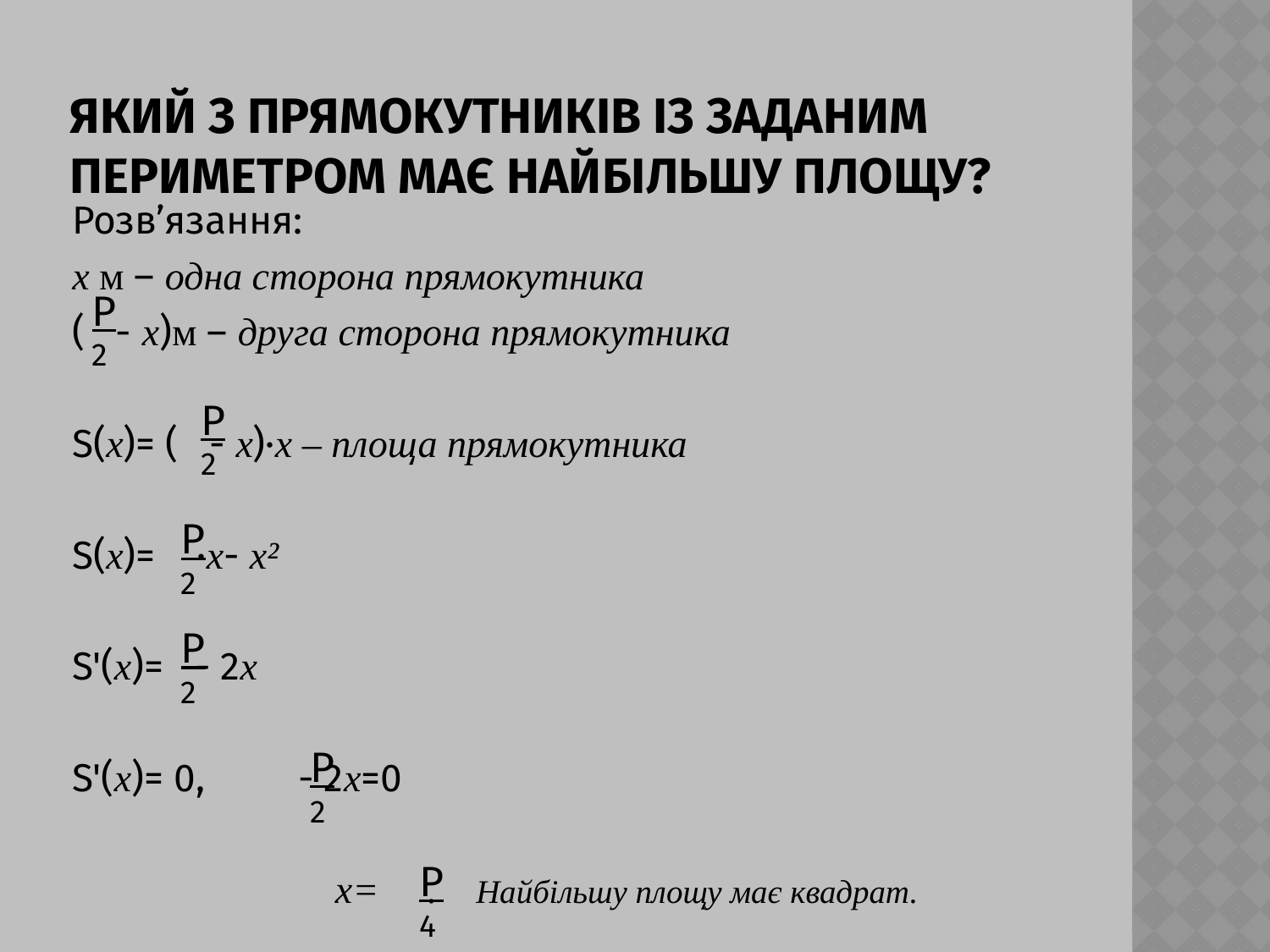

# Який з прямокутників із заданим периметром має найбільшу площу?
Розв’язання:
х м – одна сторона прямокутника
(   - х)м – друга сторона прямокутника

S(x)= (   - х)·х – площа прямокутника

S(x)=    ·х- х²

S'(x)=   - 2х

S'(x)= 0,         - 2х=0

                           х=     .    Найбільшу площу має квадрат.
Р
2
Р
2
Р
2
Р
2
Р
2
Р
4